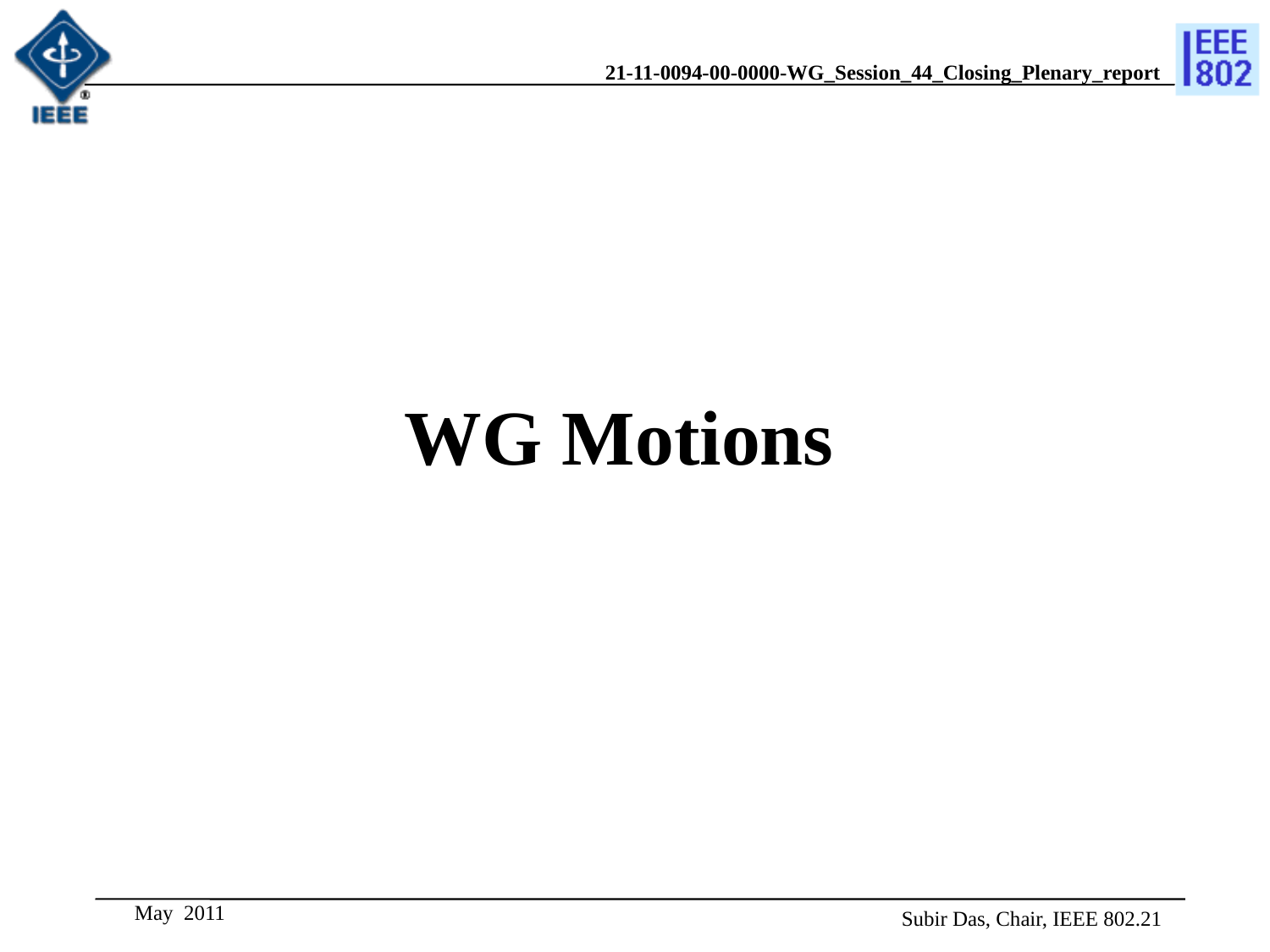

# WG Motions
May  2011
Subir Das, Chair, IEEE 802.21